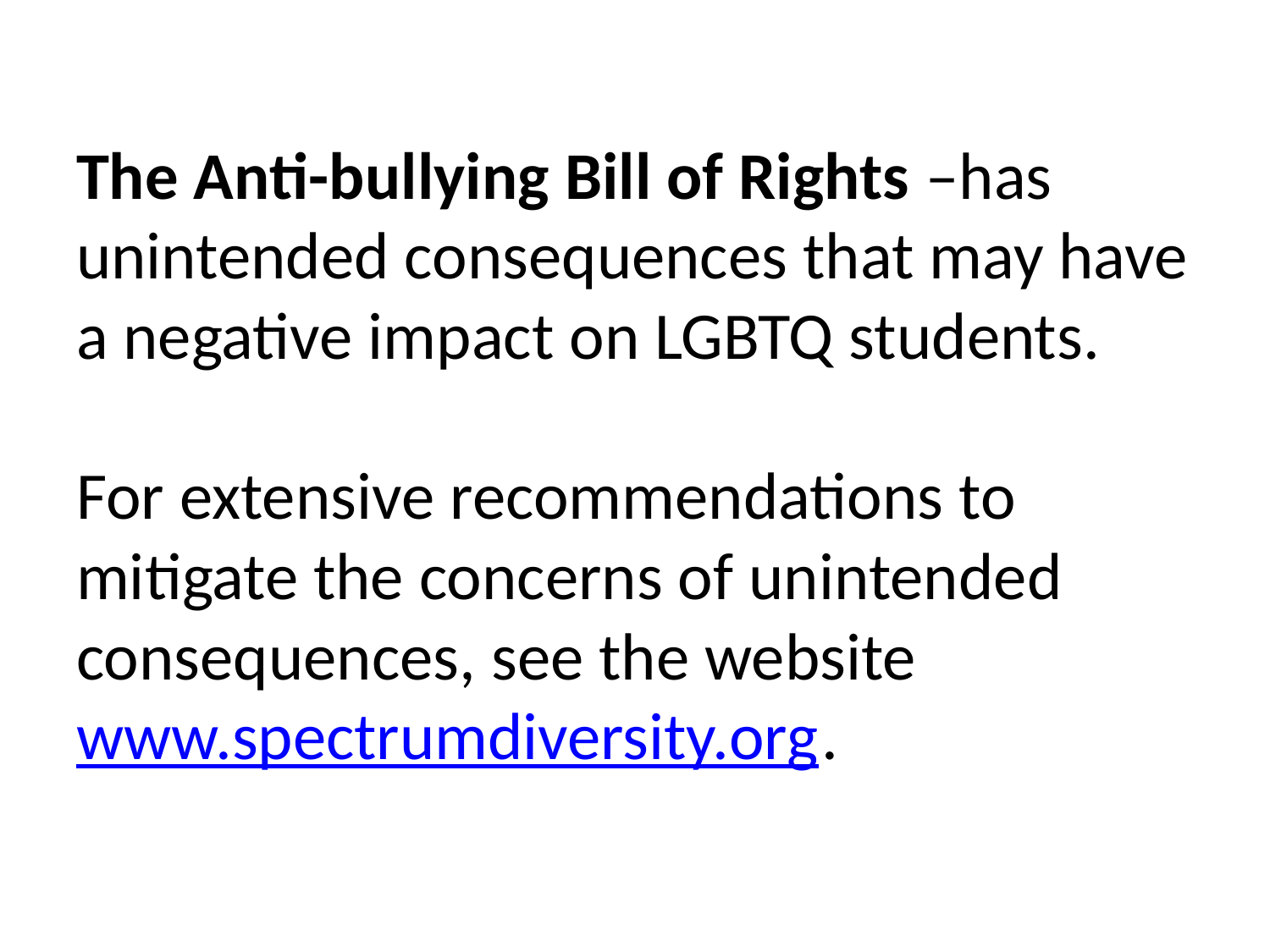

# The Anti-bullying Bill of Rights –has unintended consequences that may have a negative impact on LGBTQ students. For extensive recommendations to mitigate the concerns of unintended consequences, see the website www.spectrumdiversity.org.